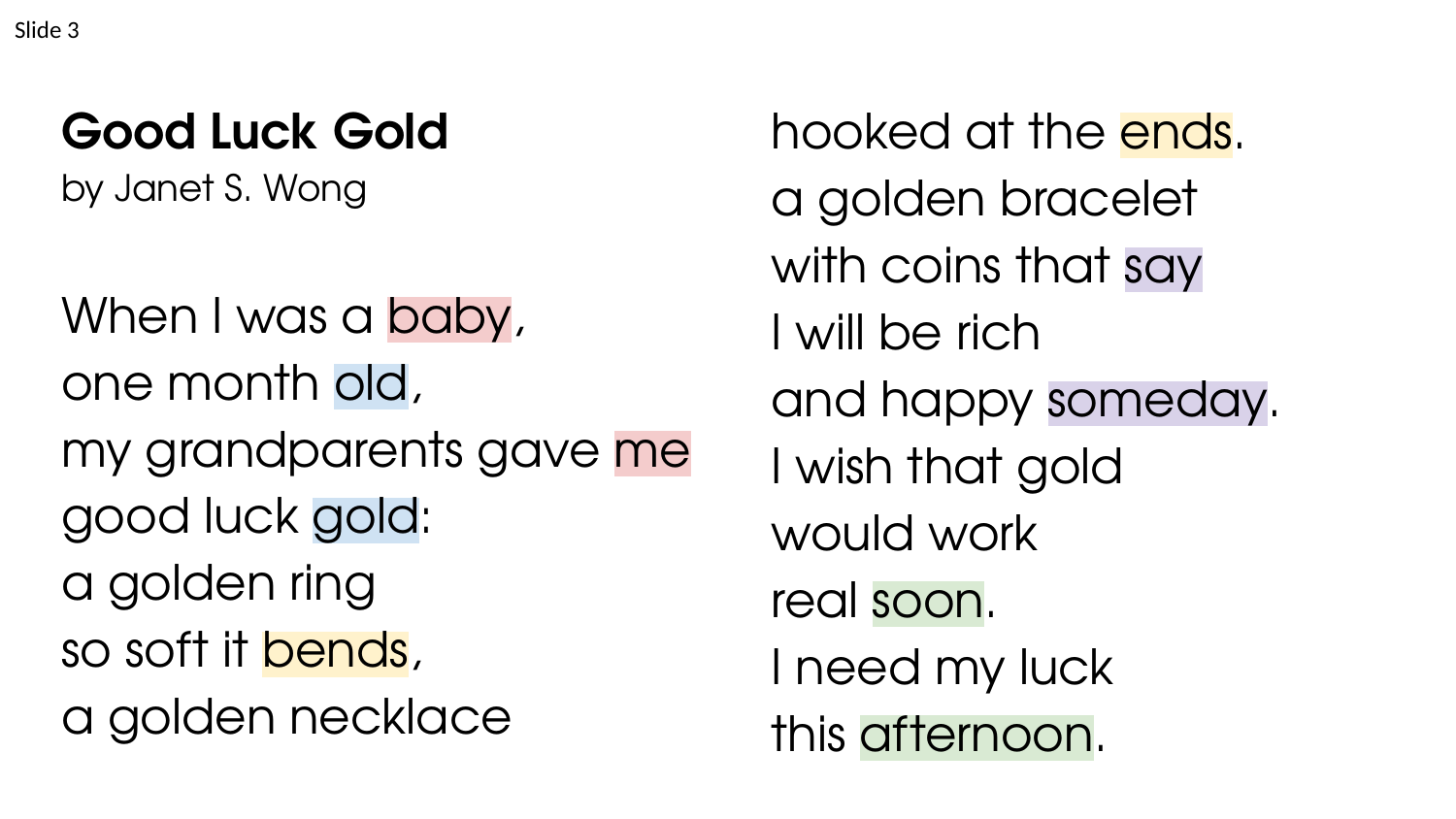

Slide 3
Good Luck Gold
by Janet S. Wong

When I was a baby,
one month old,
my grandparents gave me
good luck gold:
a golden ring
so soft it bends,
a golden necklace

hooked at the ends.
a golden bracelet
with coins that say
I will be rich
and happy someday.
I wish that gold
would work
real soon.
I need my luck
this afternoon.